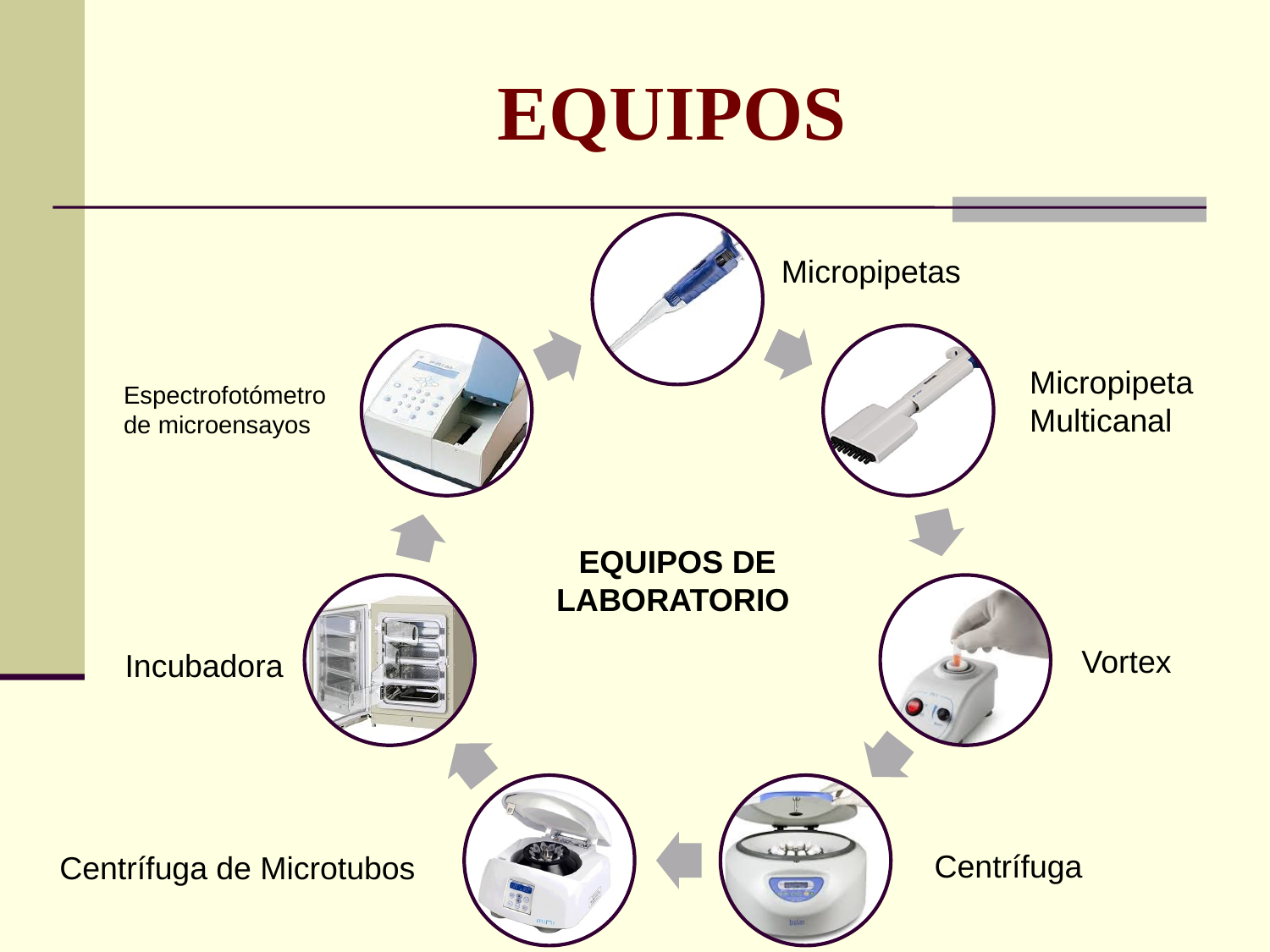

EQUIPOS

Micropipetas
Micropipeta Multicanal
Espectrofotómetro de microensayos
EQUIPOS DE LABORATORIO
Vortex
Incubadora
Centrífuga
Centrífuga de Microtubos